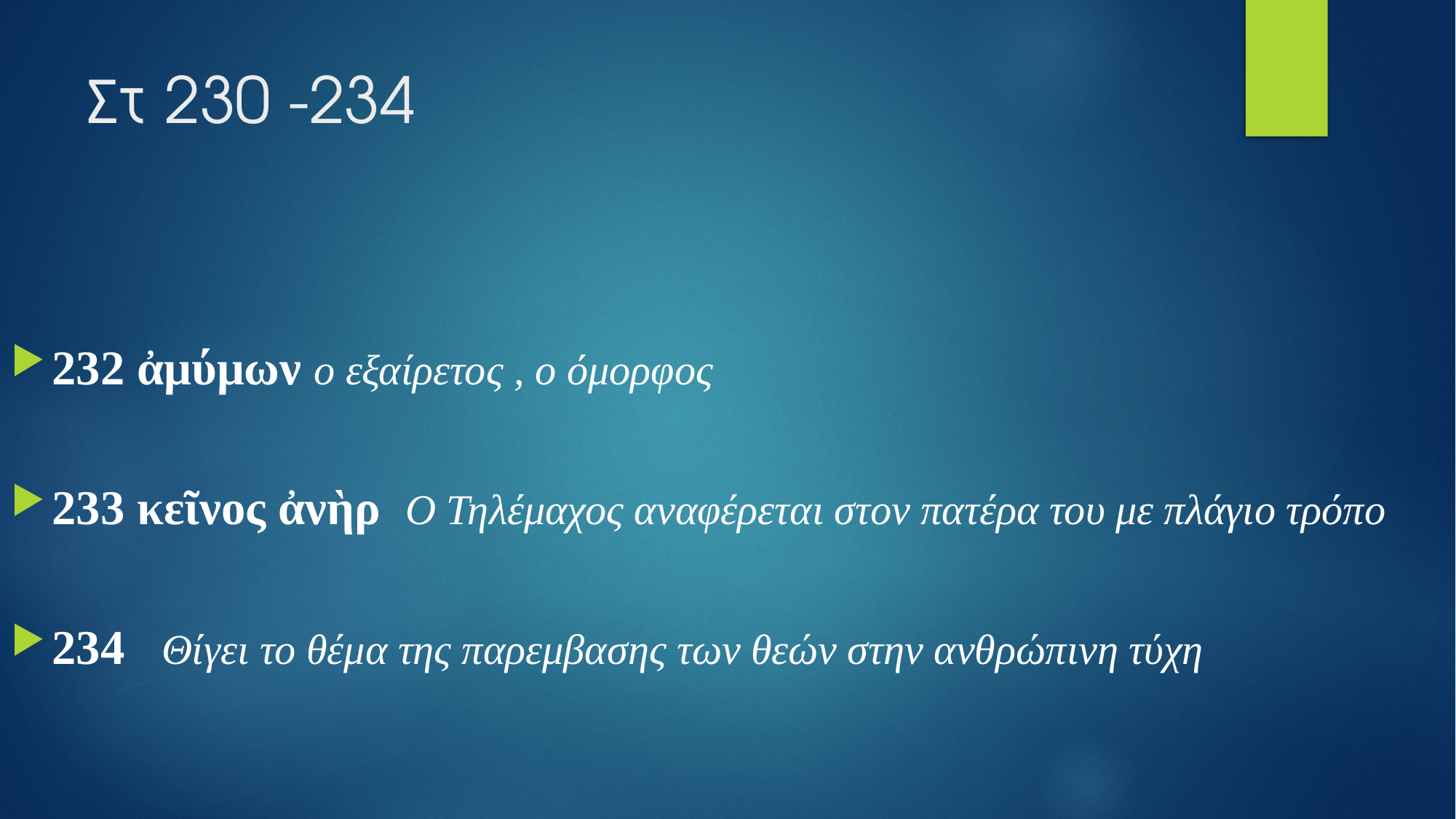

# Στ 230 -234
232 ἀμύμων ο εξαίρετος , ο όμορφος

233 κεῖνος ἀνὴρ  Ο Τηλέμαχος αναφέρεται στον πατέρα του με πλάγιο τρόπο

234   Θίγει το θέμα της παρεμβασης των θεών στην ανθρώπινη τύχη